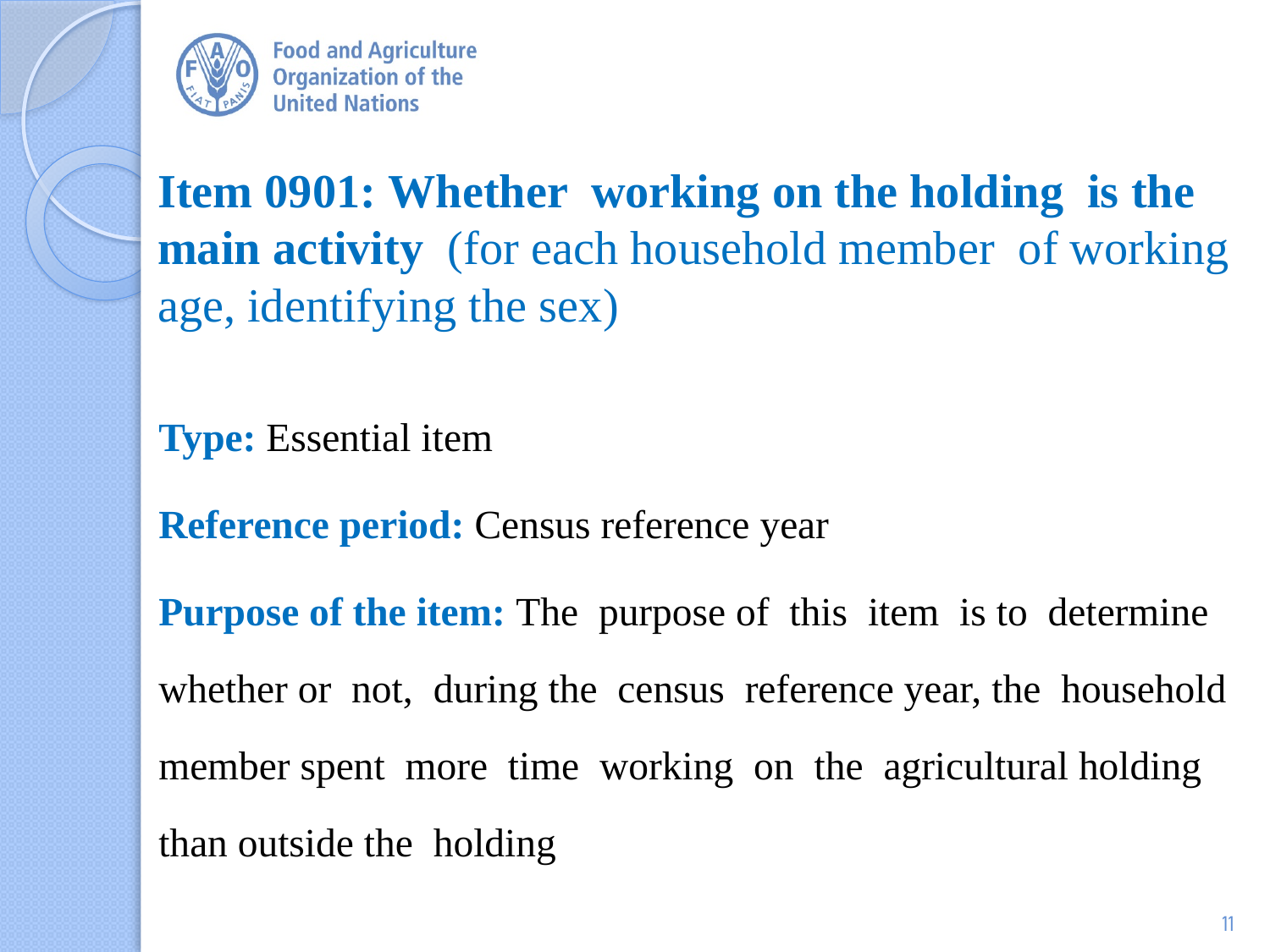

# Item 0901: Whether  working on the holding  is the main activity  (for each household member  of working age, identifying the sex)
Type: Essential item
Reference period: Census reference year
Purpose of the item: The  purpose of  this  item  is to  determine whether or  not,  during the  census  reference year, the  household member spent  more  time  working  on  the  agricultural holding than outside the  holding

11